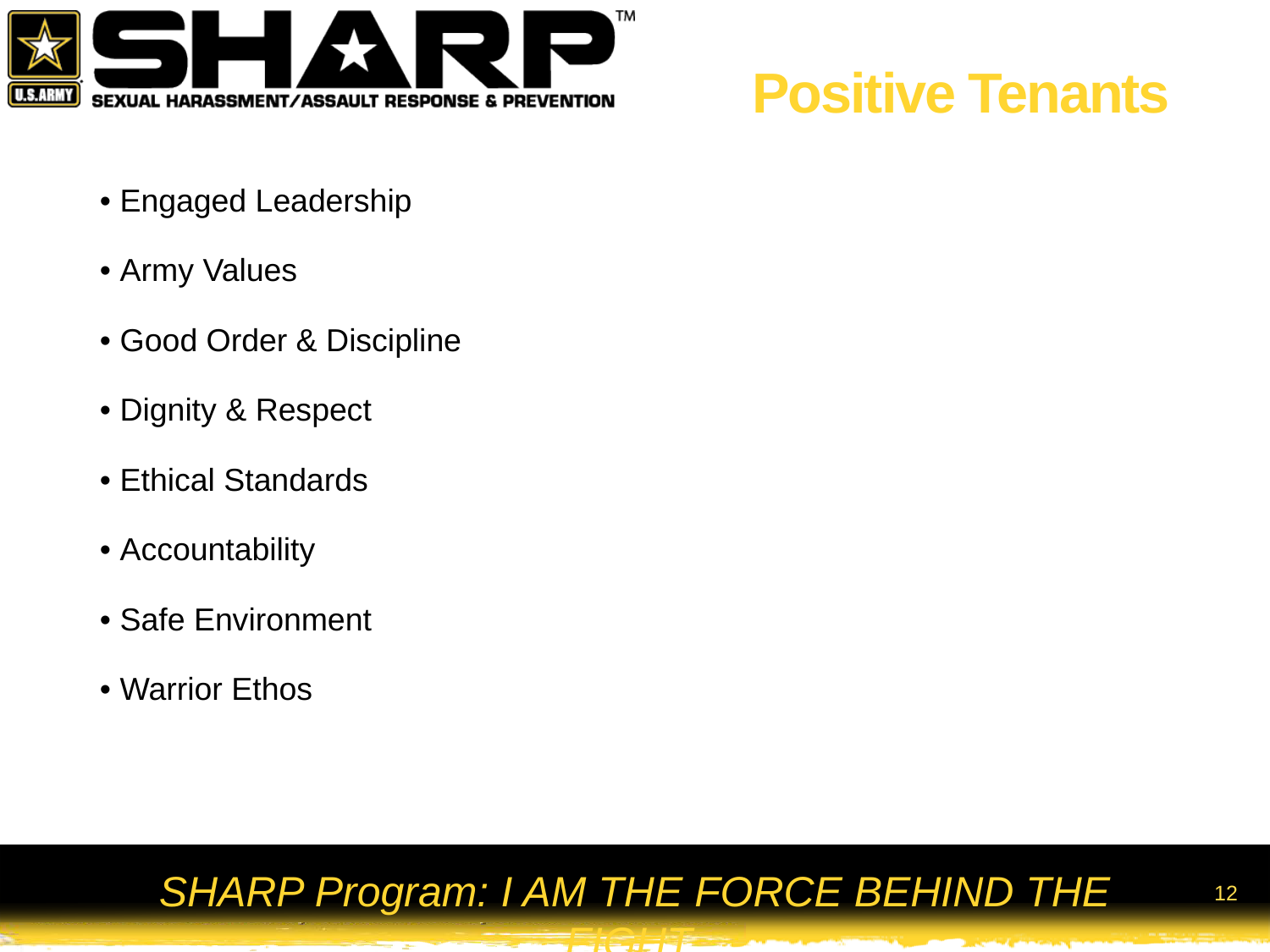

# Positive Tenants
• Engaged Leadership
• Army Values
• Good Order & Discipline
• Dignity & Respect
• Ethical Standards
• Accountability
• Safe Environment
• Warrior Ethos